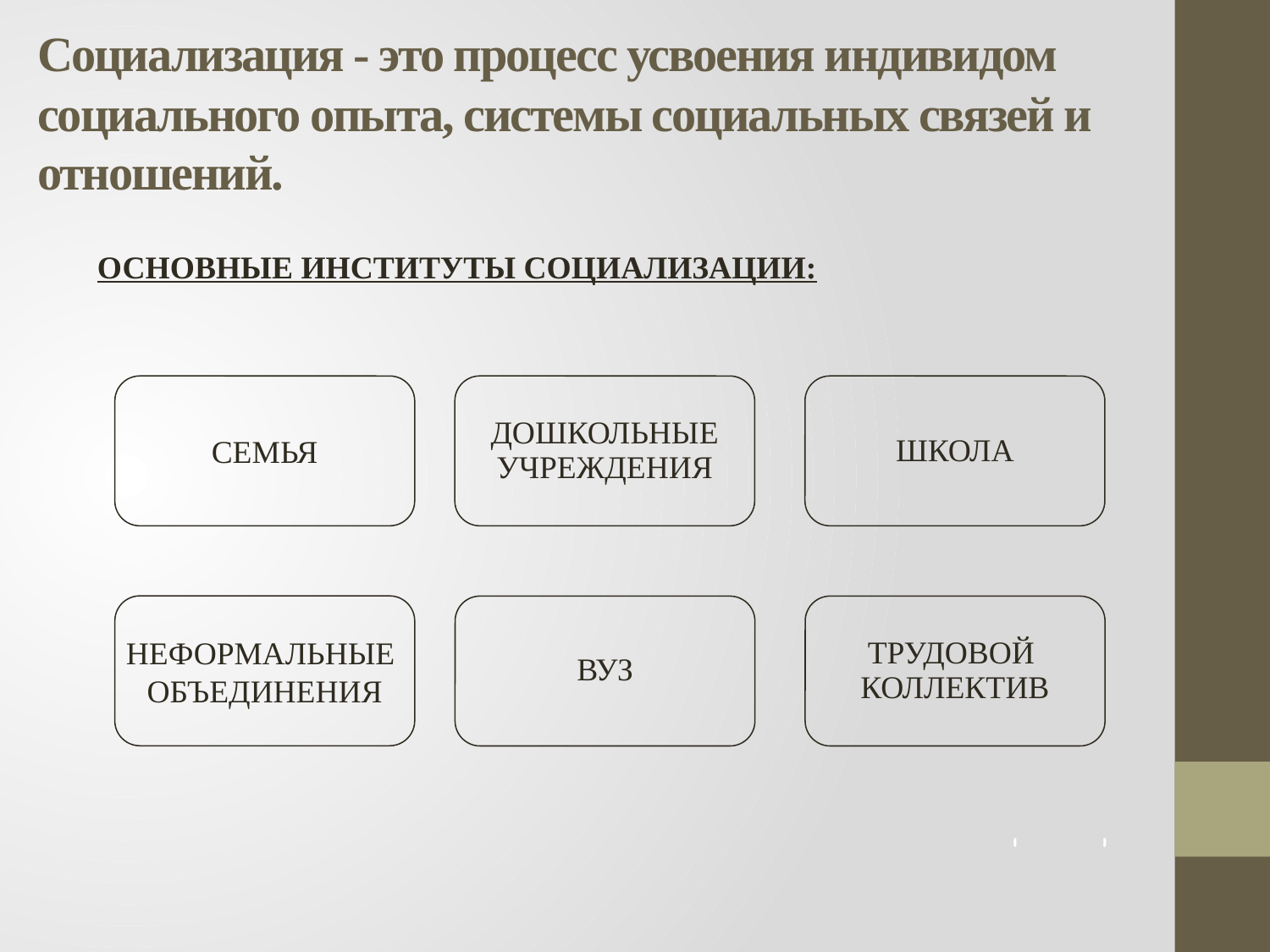

# Социализация - это процесс усвоения индивидом социального опыта, системы социальных связей и отношений.
ОСНОВНЫЕ ИНСТИТУТЫ СОЦИАЛИЗАЦИИ:
СЕМЬЯ
ДОШКОЛЬНЫЕ
УЧРЕЖДЕНИЯ
ШКОЛА
НЕФОРМАЛЬНЫЕ
ОБЪЕДИНЕНИЯ
ВУЗ
ТРУДОВОЙ
КОЛЛЕКТИВ